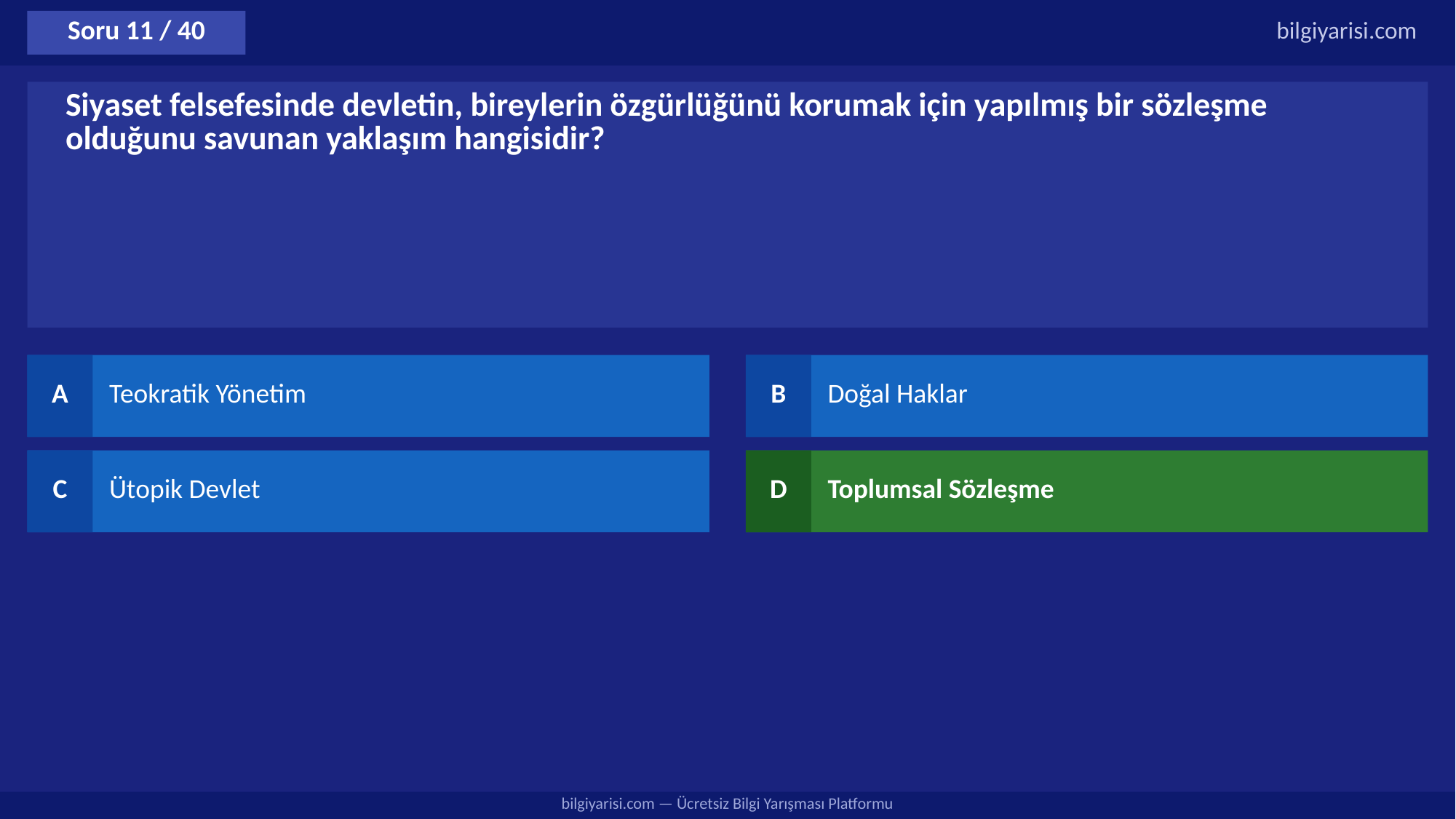

Soru 11 / 40
bilgiyarisi.com

Siyaset felsefesinde devletin, bireylerin özgürlüğünü korumak için yapılmış bir sözleşme olduğunu savunan yaklaşım hangisidir?

A
Teokratik Yönetim

B
Doğal Haklar

C
Ütopik Devlet

D
Toplumsal Sözleşme
bilgiyarisi.com — Ücretsiz Bilgi Yarışması Platformu